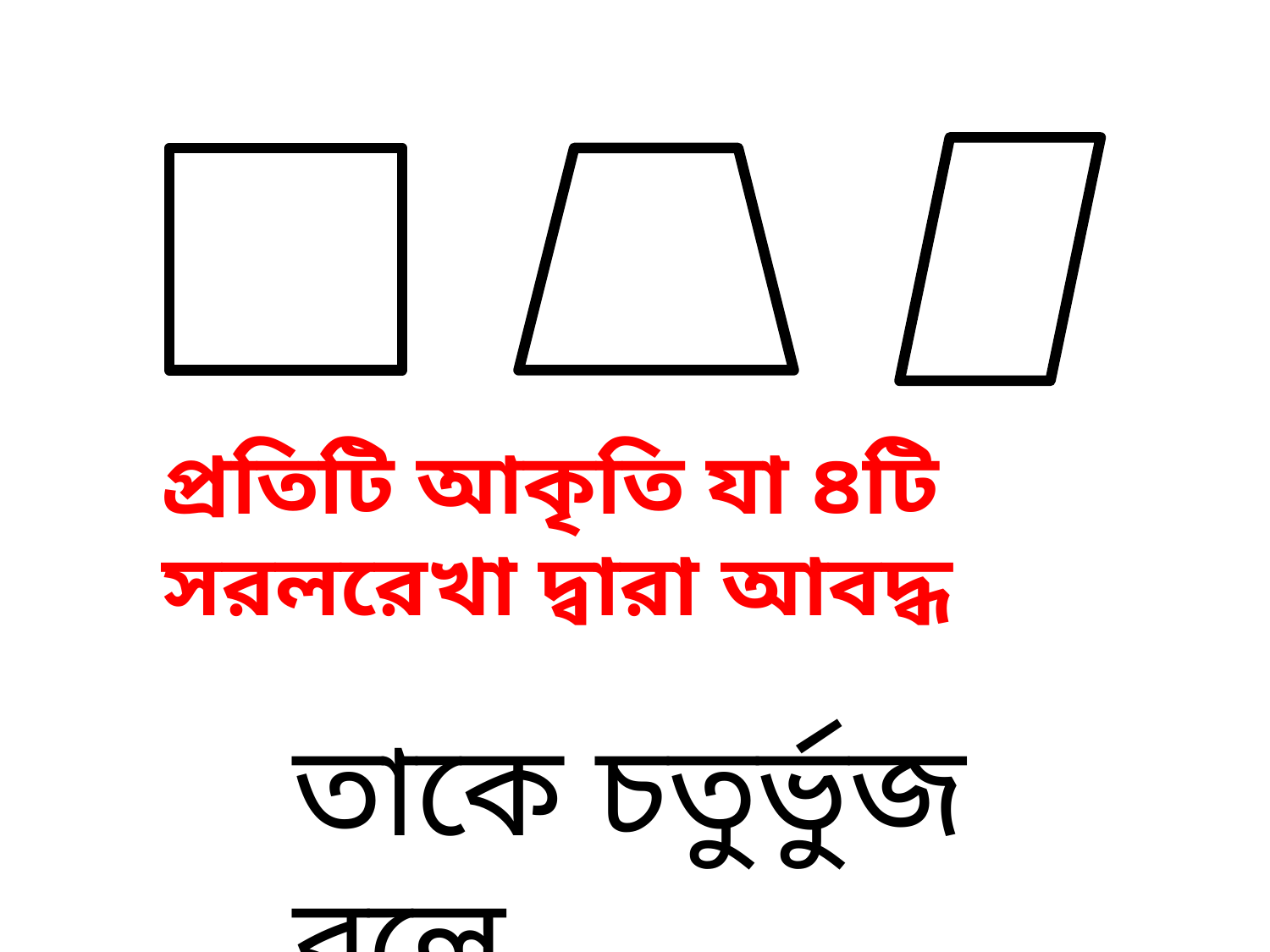

প্রতিটি আকৃতি যা ৪টি সরলরেখা দ্বারা আবদ্ধ
তাকে চতুর্ভুজ বলে